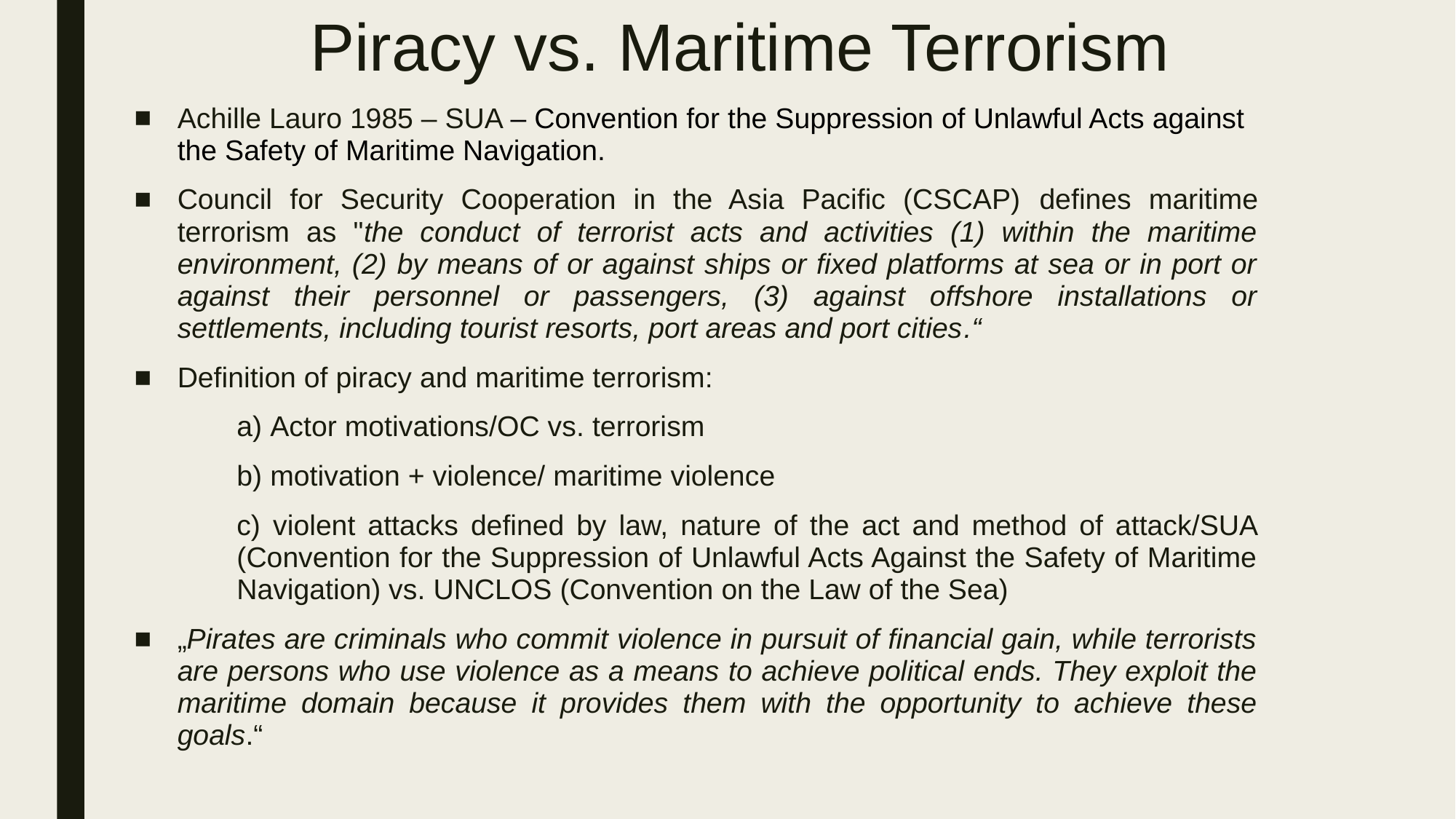

# Piracy vs. Maritime Terrorism
Achille Lauro 1985 – SUA – Convention for the Suppression of Unlawful Acts against the Safety of Maritime Navigation.
Council for Security Cooperation in the Asia Pacific (CSCAP) defines maritime terrorism as "the conduct of terrorist acts and activities (1) within the maritime environment, (2) by means of or against ships or fixed platforms at sea or in port or against their personnel or passengers, (3) against offshore installations or settlements, including tourist resorts, port areas and port cities.“
Definition of piracy and maritime terrorism:
	a) Actor motivations/OC vs. terrorism
	b) motivation + violence/ maritime violence
	c) violent attacks defined by law, nature of the act and method of attack/SUA 	(Convention for the Suppression of Unlawful Acts Against the Safety of Maritime 	Navigation) vs. UNCLOS (Convention on the Law of the Sea)
„Pirates are criminals who commit violence in pursuit of financial gain, while terrorists are persons who use violence as a means to achieve political ends. They exploit the maritime domain because it provides them with the opportunity to achieve these goals.“